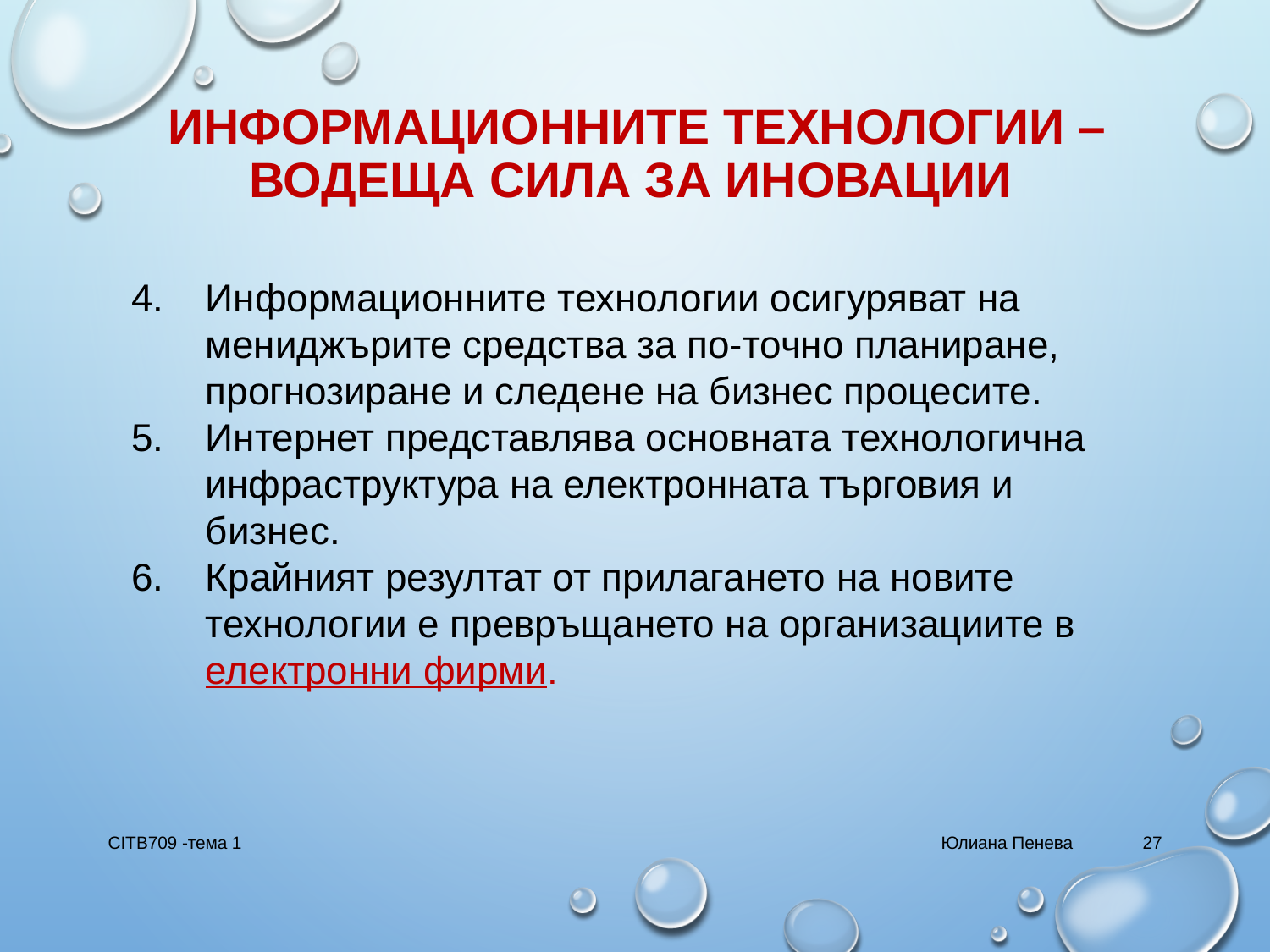

# Информационните технологии – водеща сила за иновации
Информационните технологии осигуряват на мениджърите средства за по-точно планиране, прогнозиране и следене на бизнес процесите.
Интернет представлява основната технологична инфраструктура на електронната търговия и бизнес.
Крайният резултат от прилагането на новите технологии е превръщането на организациите в електронни фирми.
CITB709 -тема 1
Юлиана Пенева
27